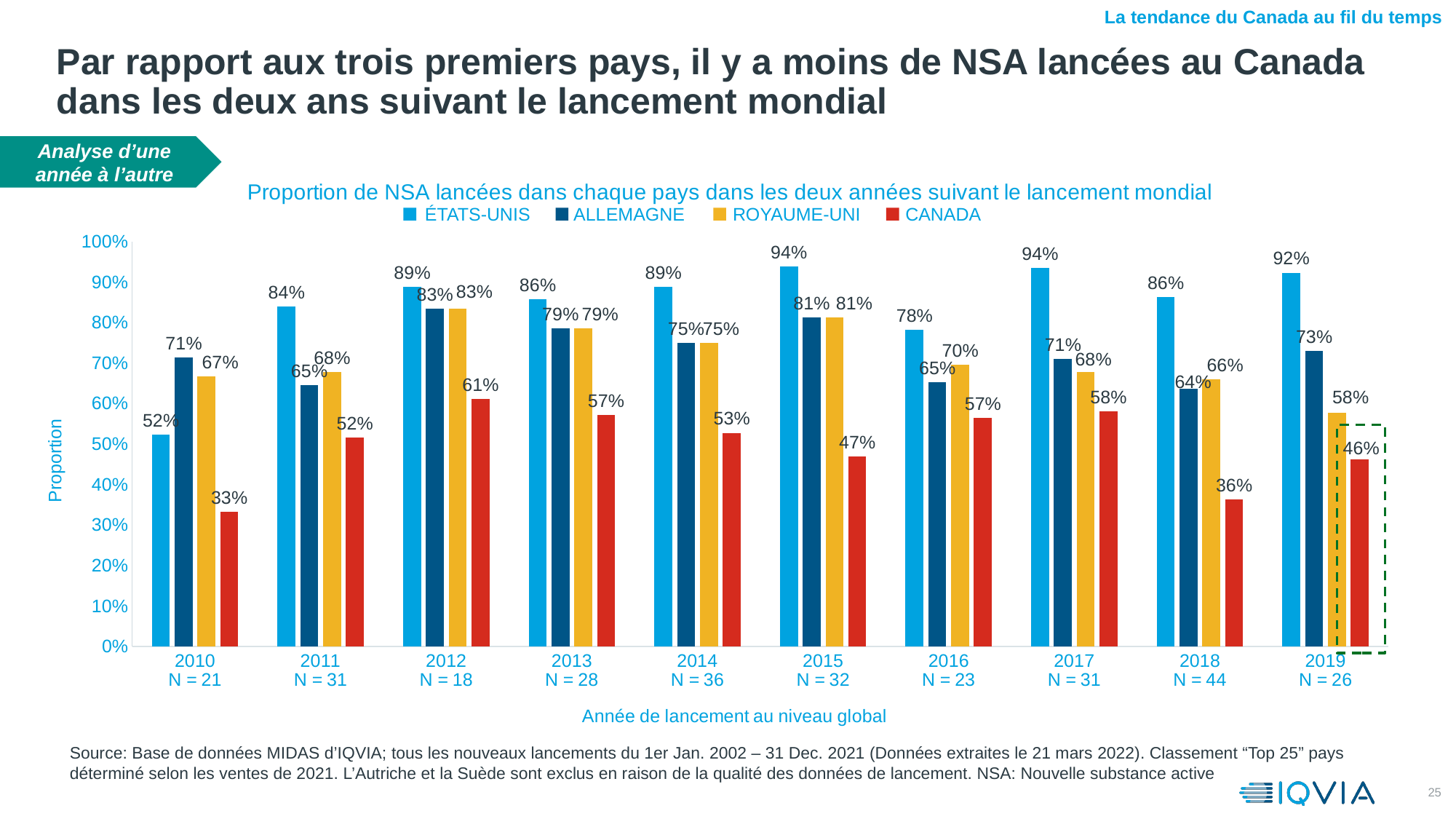

La tendance du Canada au fil du temps
# Par rapport aux trois premiers pays, il y a moins de NSA lancées au Canada dans les deux ans suivant le lancement mondial
Analyse d’une année à l’autre

### Chart: Proportion de NSA lancées dans chaque pays dans les deux années suivant le lancement mondial

| Category | US | GERMANY | UK | CANADA |
|---|---|---|---|---|
| 2010
N = 21 | 0.5238095238095238 | 0.7142857142857143 | 0.6666666666666666 | 0.3333333333333333 |
| 2011
N = 31 | 0.8387096774193549 | 0.6451612903225806 | 0.6774193548387096 | 0.5161290322580645 |
| 2012
N = 18 | 0.8888888888888888 | 0.8333333333333334 | 0.8333333333333334 | 0.6111111111111112 |
| 2013
N = 28 | 0.8571428571428571 | 0.7857142857142857 | 0.7857142857142857 | 0.5714285714285714 |
| 2014
N = 36 | 0.8888888888888888 | 0.75 | 0.75 | 0.5277777777777778 |
| 2015
N = 32 | 0.9375 | 0.8125 | 0.8125 | 0.46875 |
| 2016
N = 23 | 0.782608695652174 | 0.6521739130434783 | 0.6956521739130435 | 0.5652173913043478 |
| 2017
N = 31 | 0.9354838709677419 | 0.7096774193548387 | 0.6774193548387096 | 0.5806451612903226 |
| 2018
N = 44 | 0.8636363636363636 | 0.6363636363636364 | 0.6590909090909091 | 0.36363636363636365 |
| 2019
N = 26 | 0.9230769230769231 | 0.7307692307692307 | 0.5769230769230769 | 0.46153846153846156 |
ÉTATS-UNIS
ALLEMAGNE
ROYAUME-UNI
CANADA

Source: Base de données MIDAS d’IQVIA; tous les nouveaux lancements du 1er Jan. 2002 – 31 Dec. 2021 (Données extraites le 21 mars 2022). Classement “Top 25” pays déterminé selon les ventes de 2021. L’Autriche et la Suède sont exclus en raison de la qualité des données de lancement. NSA: Nouvelle substance active